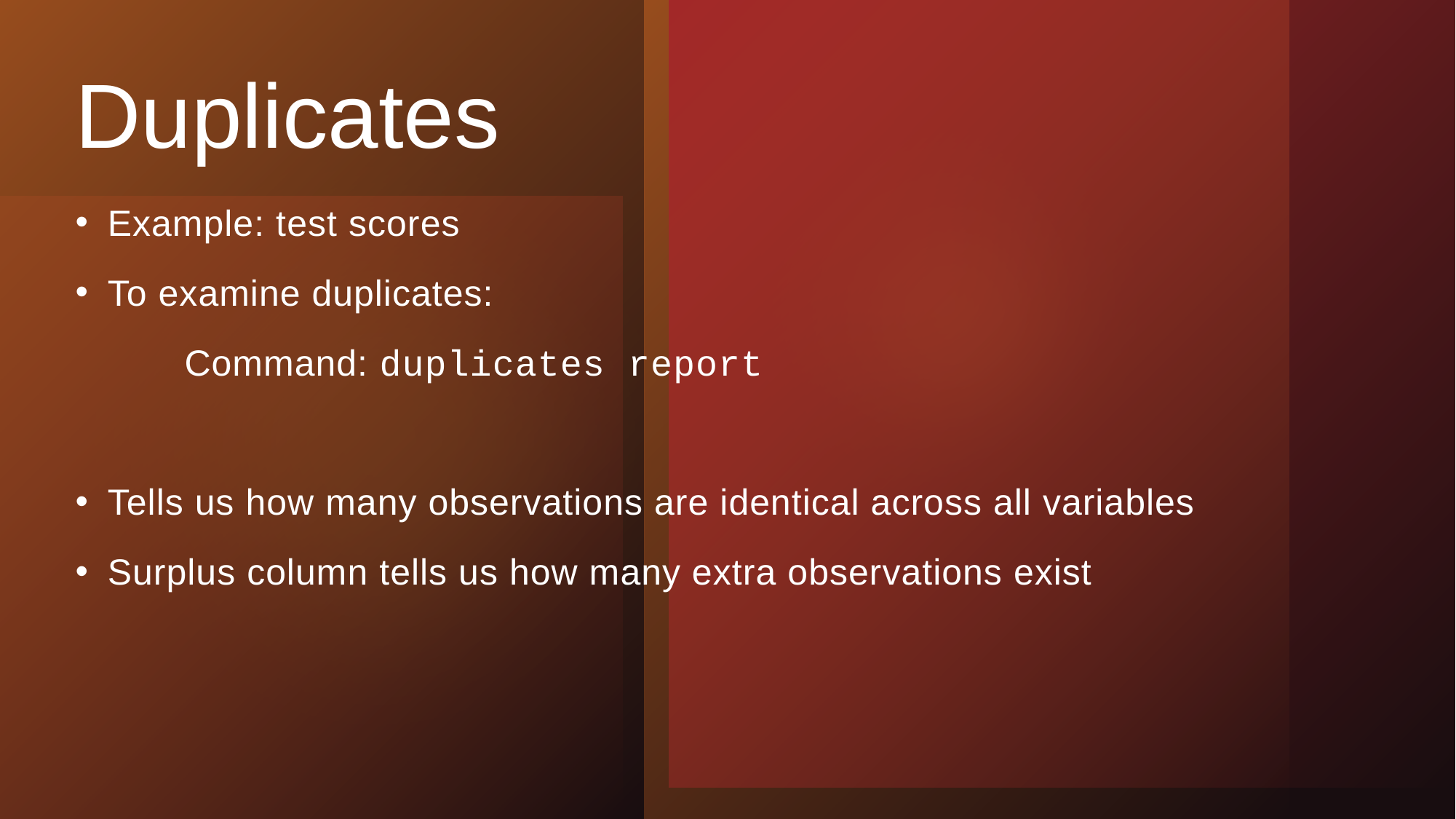

# Duplicates
Example: test scores
To examine duplicates:
	Command: duplicates report

Tells us how many observations are identical across all variables
Surplus column tells us how many extra observations exist